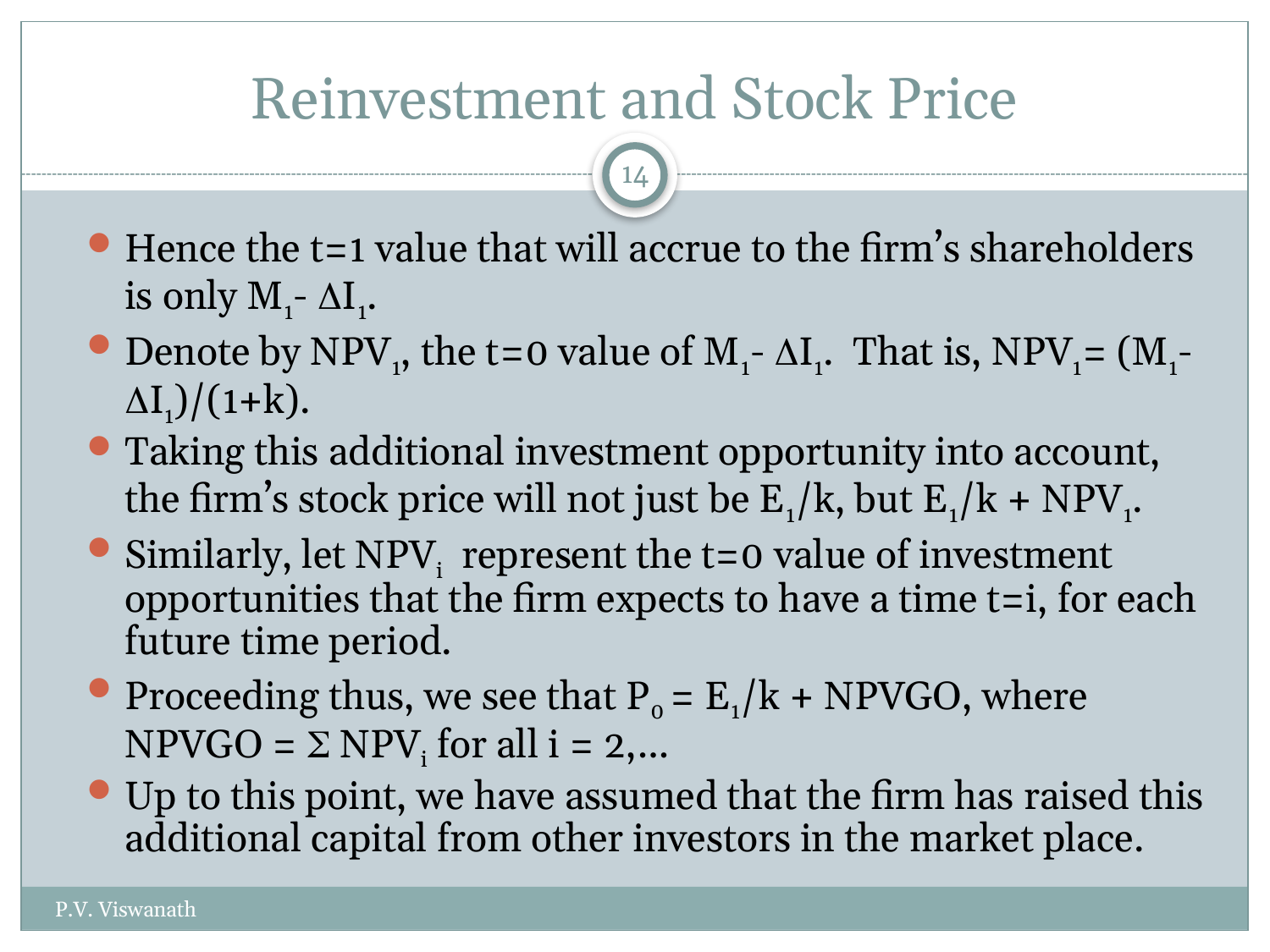

# Reinvestment and Stock Price
14
Hence the t=1 value that will accrue to the firm’s shareholders is only M1- ΔI1.
Denote by NPV1, the t=0 value of M1- ΔI1.  That is, NPV1= (M1- ΔI1)/(1+k).
Taking this additional investment opportunity into account, the firm’s stock price will not just be E1/k, but E1/k + NPV1.
Similarly, let NPVi  represent the t=0 value of investment opportunities that the firm expects to have a time t=i, for each future time period.
Proceeding thus, we see that P0 = E1/k + NPVGO, where NPVGO = Σ NPVi for all i = 2,…
Up to this point, we have assumed that the firm has raised this additional capital from other investors in the market place.

P.V. Viswanath